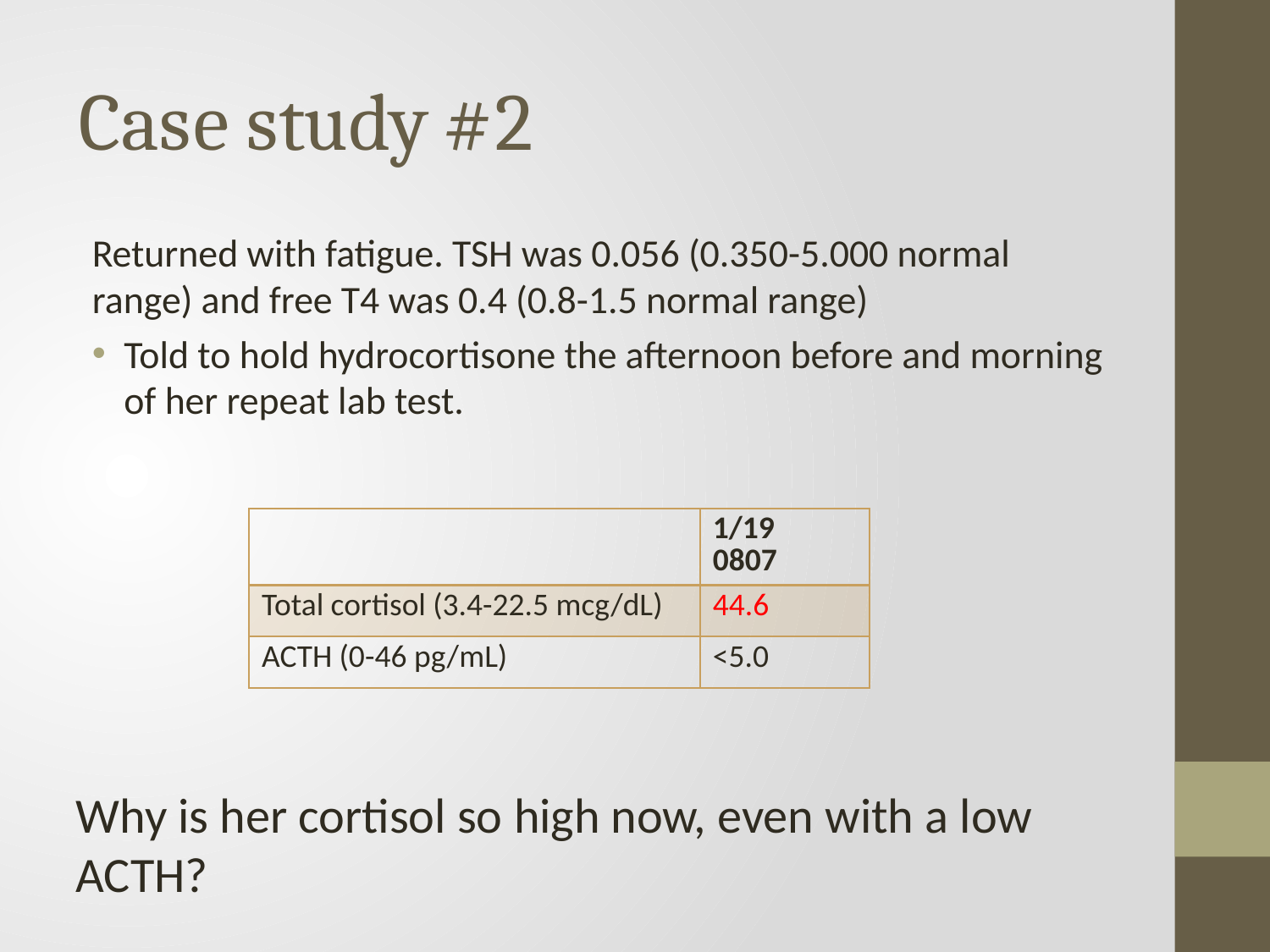

# Case study #2
Returned with fatigue. TSH was 0.056 (0.350-5.000 normal range) and free T4 was 0.4 (0.8-1.5 normal range)
Told to hold hydrocortisone the afternoon before and morning of her repeat lab test.

|  | 1/19 0807 |
| --- | --- |
| Total cortisol (3.4-22.5 mcg/dL) | 44.6 |
| ACTH (0-46 pg/mL) | <5.0 |
Why is her cortisol so high now, even with a low ACTH?